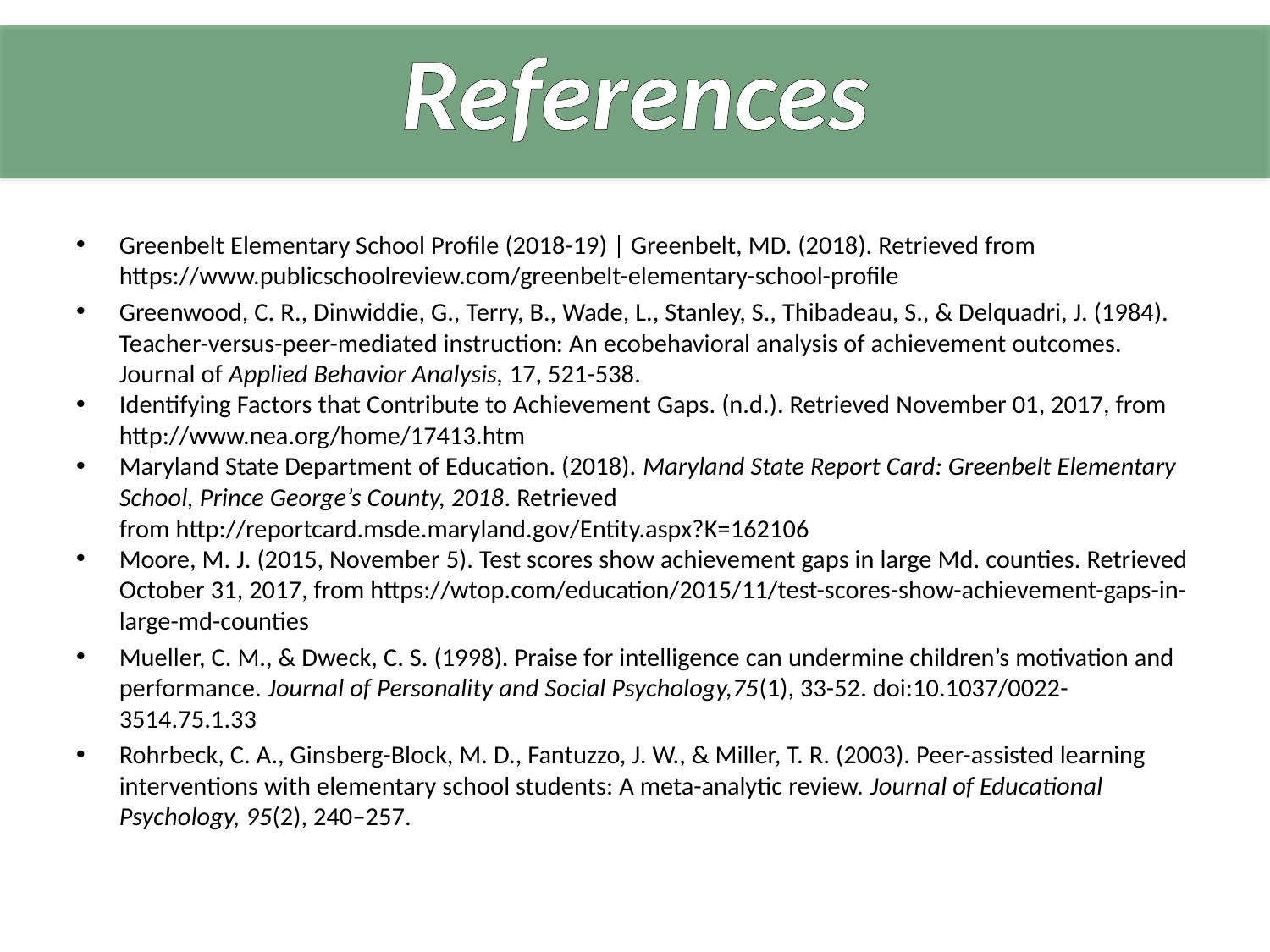

# References
Greenbelt Elementary School Profile (2018-19) | Greenbelt, MD. (2018). Retrieved from https://www.publicschoolreview.com/greenbelt-elementary-school-profile
Greenwood, C. R., Dinwiddie, G., Terry, B., Wade, L., Stanley, S., Thibadeau, S., & Delquadri, J. (1984). Teacher-versus-peer-mediated instruction: An ecobehavioral analysis of achievement outcomes. Journal of Applied Behavior Analysis, 17, 521-538.
Identifying Factors that Contribute to Achievement Gaps. (n.d.). Retrieved November 01, 2017, from http://www.nea.org/home/17413.htm
Maryland State Department of Education. (2018). Maryland State Report Card: Greenbelt Elementary School, Prince George’s County, 2018. Retrieved from http://reportcard.msde.maryland.gov/Entity.aspx?K=162106
Moore, M. J. (2015, November 5). Test scores show achievement gaps in large Md. counties. Retrieved October 31, 2017, from https://wtop.com/education/2015/11/test-scores-show-achievement-gaps-in-large-md-counties
Mueller, C. M., & Dweck, C. S. (1998). Praise for intelligence can undermine children’s motivation and performance. Journal of Personality and Social Psychology,75(1), 33-52. doi:10.1037/0022-3514.75.1.33
Rohrbeck, C. A., Ginsberg-Block, M. D., Fantuzzo, J. W., & Miller, T. R. (2003). Peer-assisted learning interventions with elementary school students: A meta-analytic review. Journal of Educational Psychology, 95(2), 240–257.